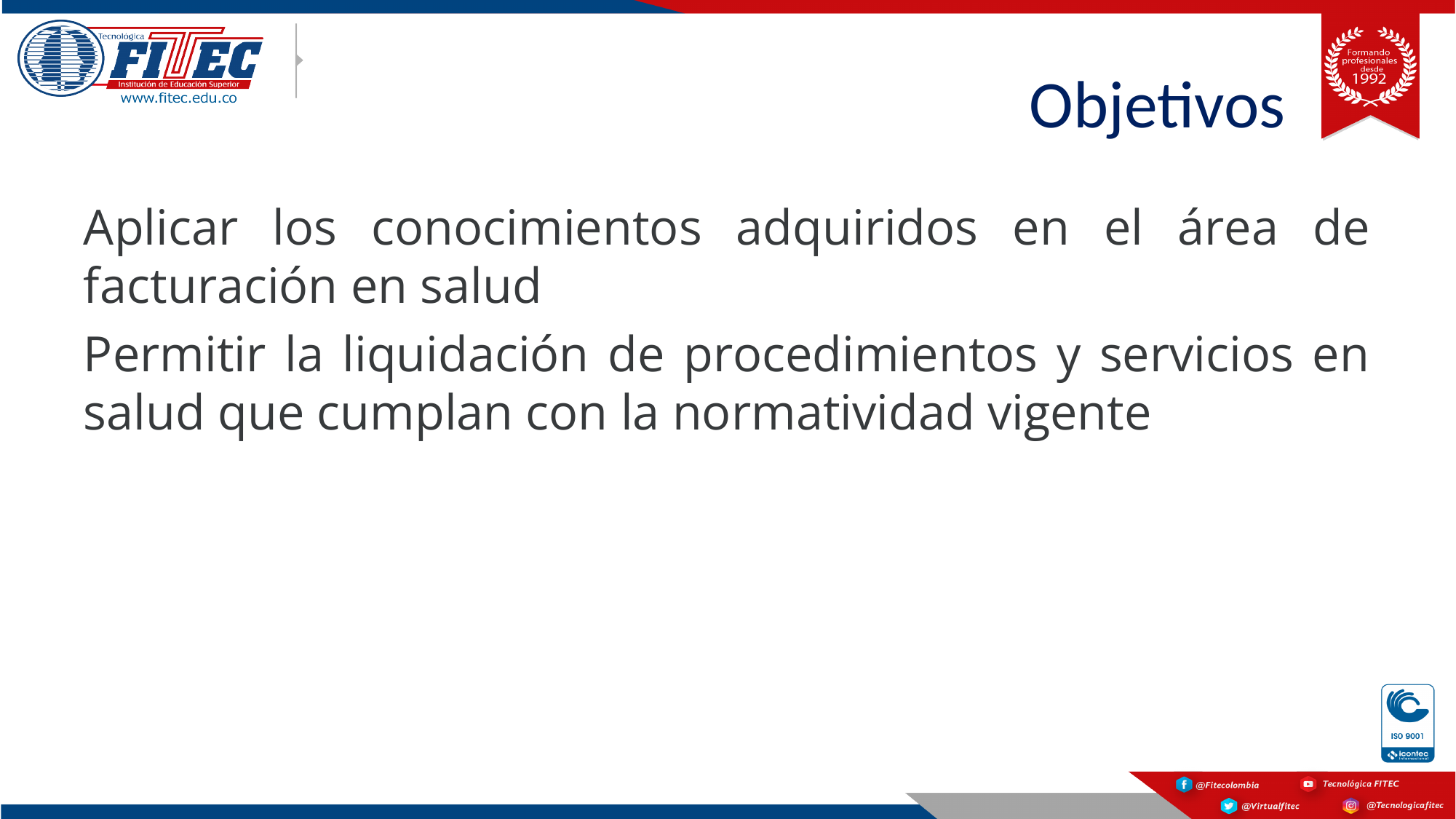

# Objetivos
Aplicar los conocimientos adquiridos en el área de facturación en salud
Permitir la liquidación de procedimientos y servicios en salud que cumplan con la normatividad vigente